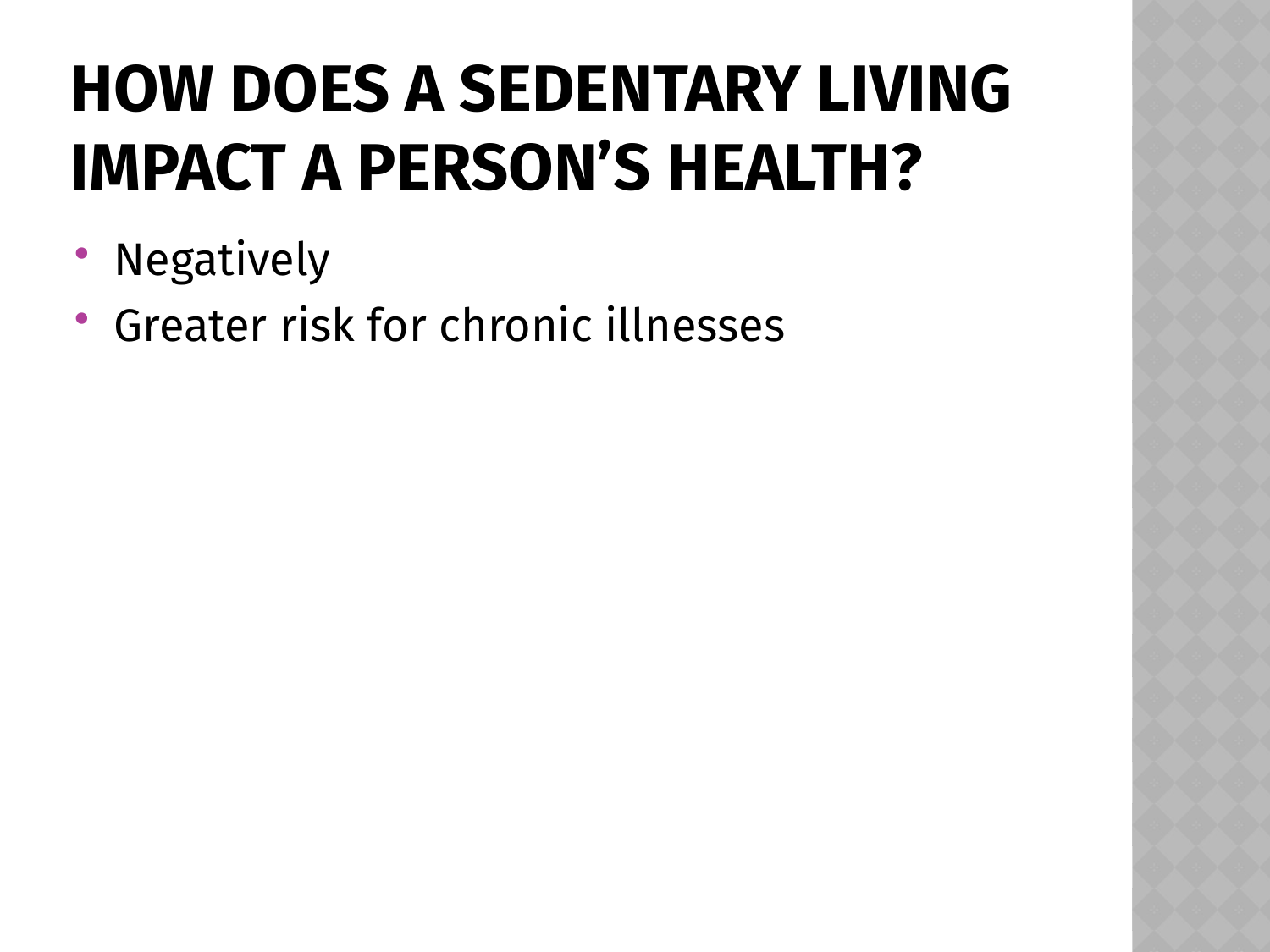

# How does a sedentary living impact a person’s health?
Negatively
Greater risk for chronic illnesses